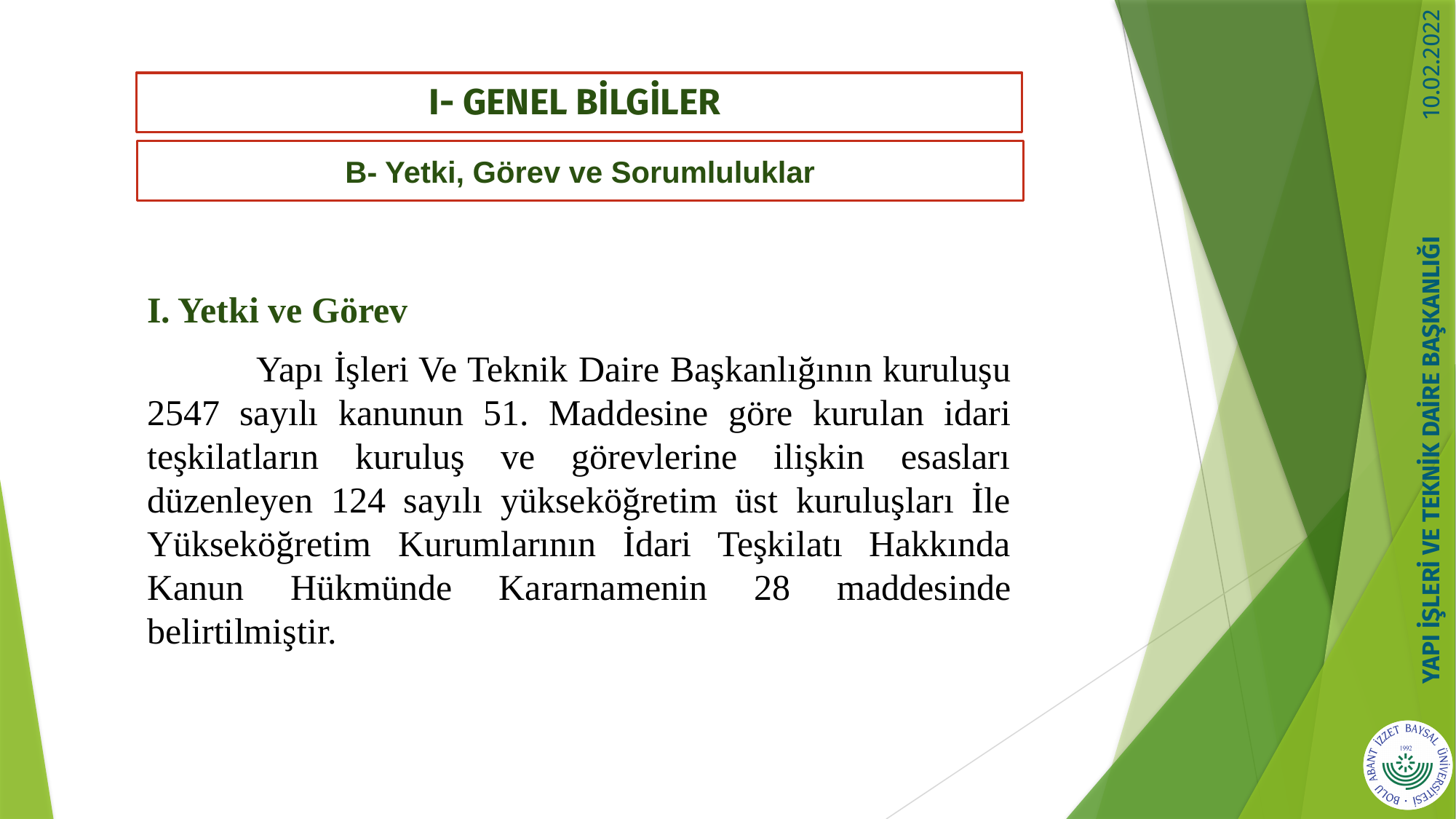

# I- GENEL BİLGİLER
B- Yetki, Görev ve Sorumluluklar
I. Yetki ve Görev
	Yapı İşleri Ve Teknik Daire Başkanlığının kuruluşu 2547 sayılı kanunun 51. Maddesine göre kurulan idari teşkilatların kuruluş ve görevlerine ilişkin esasları düzenleyen 124 sayılı yükseköğretim üst kuruluşları İle Yükseköğretim Kurumlarının İdari Teşkilatı Hakkında Kanun Hükmünde Kararnamenin 28 maddesinde belirtilmiştir.